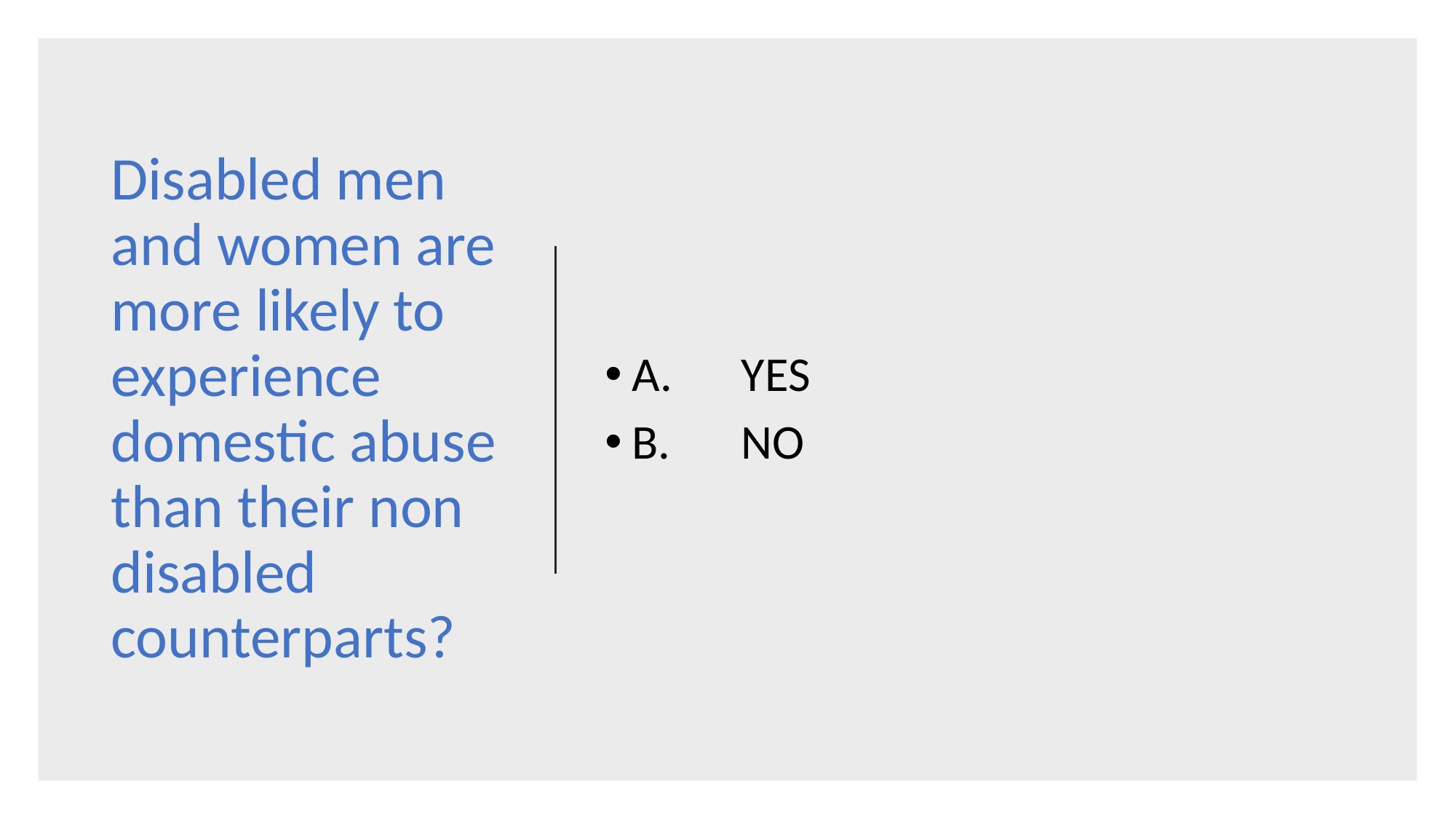

# Disabled men and women are more likely to experience domestic abuse than their non disabled counterparts?
A. 	YES
B. 	NO